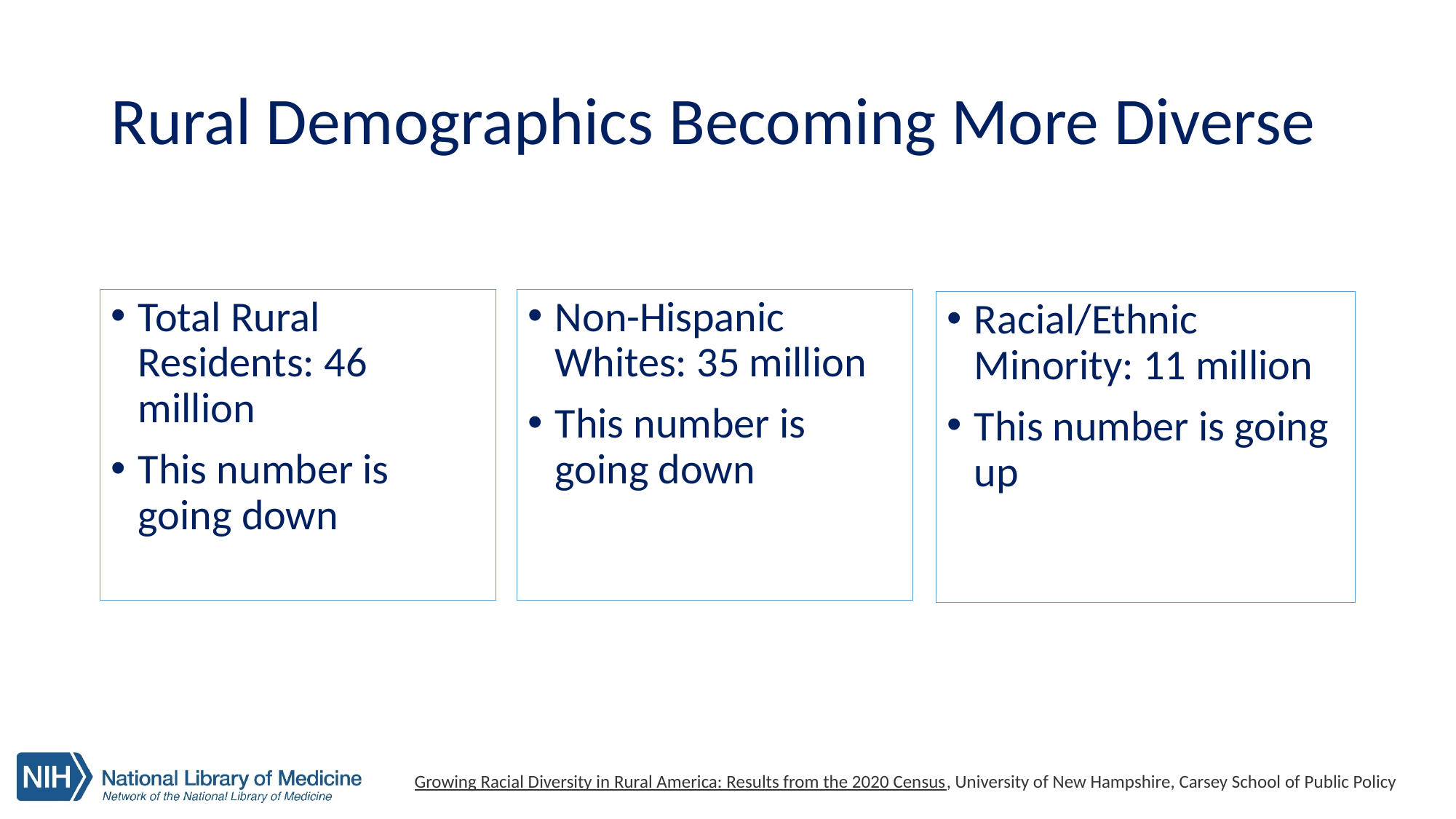

# Rural Demographics Becoming More Diverse
Total Rural Residents: 46 million
This number is going down

Non-Hispanic Whites: 35 million
This number is going down

Racial/Ethnic Minority: 11 million
This number is going up

Growing Racial Diversity in Rural America: Results from the 2020 Census, University of New Hampshire, Carsey School of Public Policy